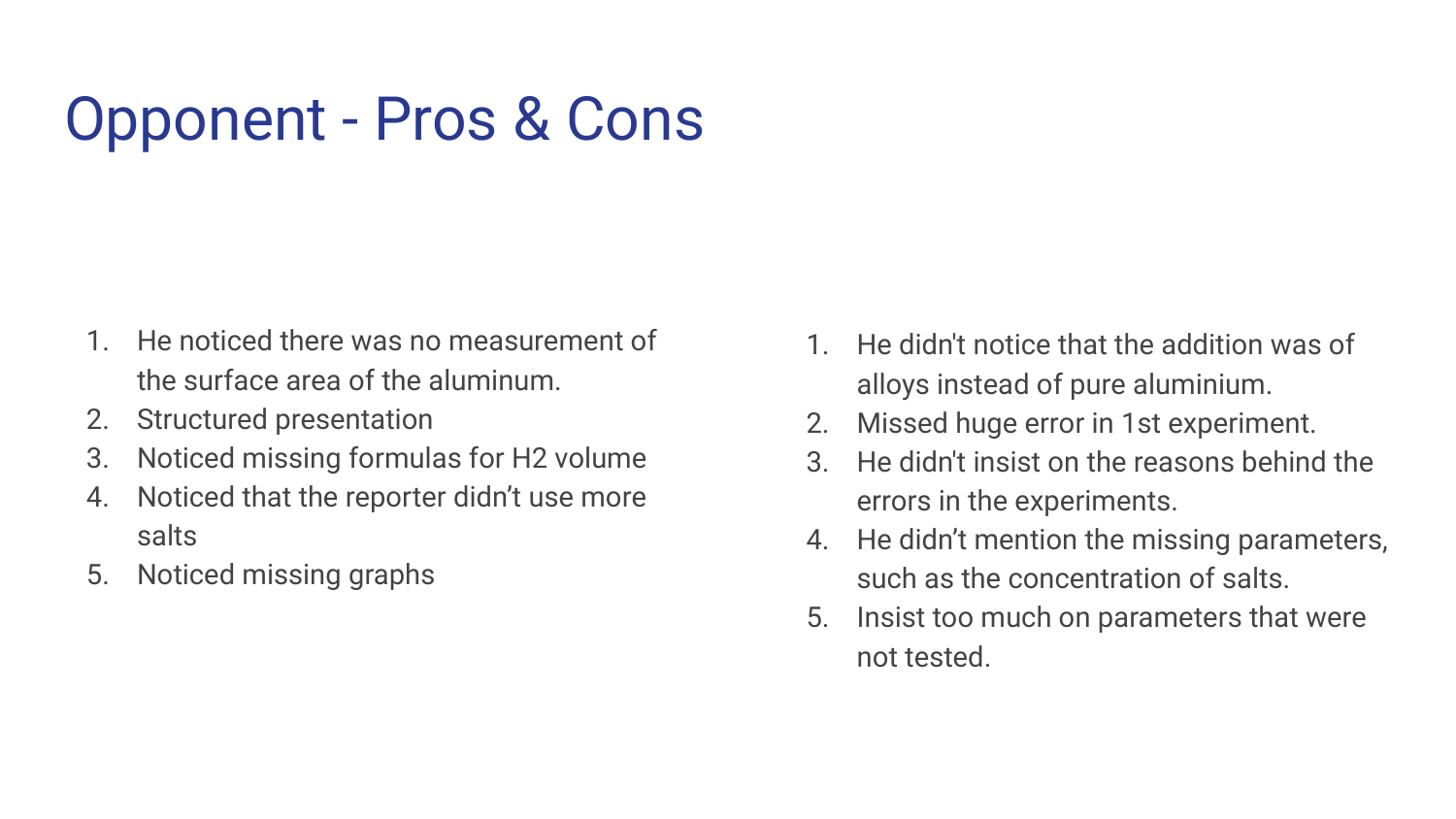

# Opponent - Pros & Cons

He noticed there was no measurement of the surface area of the aluminum.
Structured presentation
Noticed missing formulas for H2 volume
Noticed that the reporter didn’t use more salts
Noticed missing graphs

He didn't notice that the addition was of alloys instead of pure aluminium.
Missed huge error in 1st experiment.
He didn't insist on the reasons behind the errors in the experiments.
He didn’t mention the missing parameters, such as the concentration of salts.
Insist too much on parameters that were not tested.